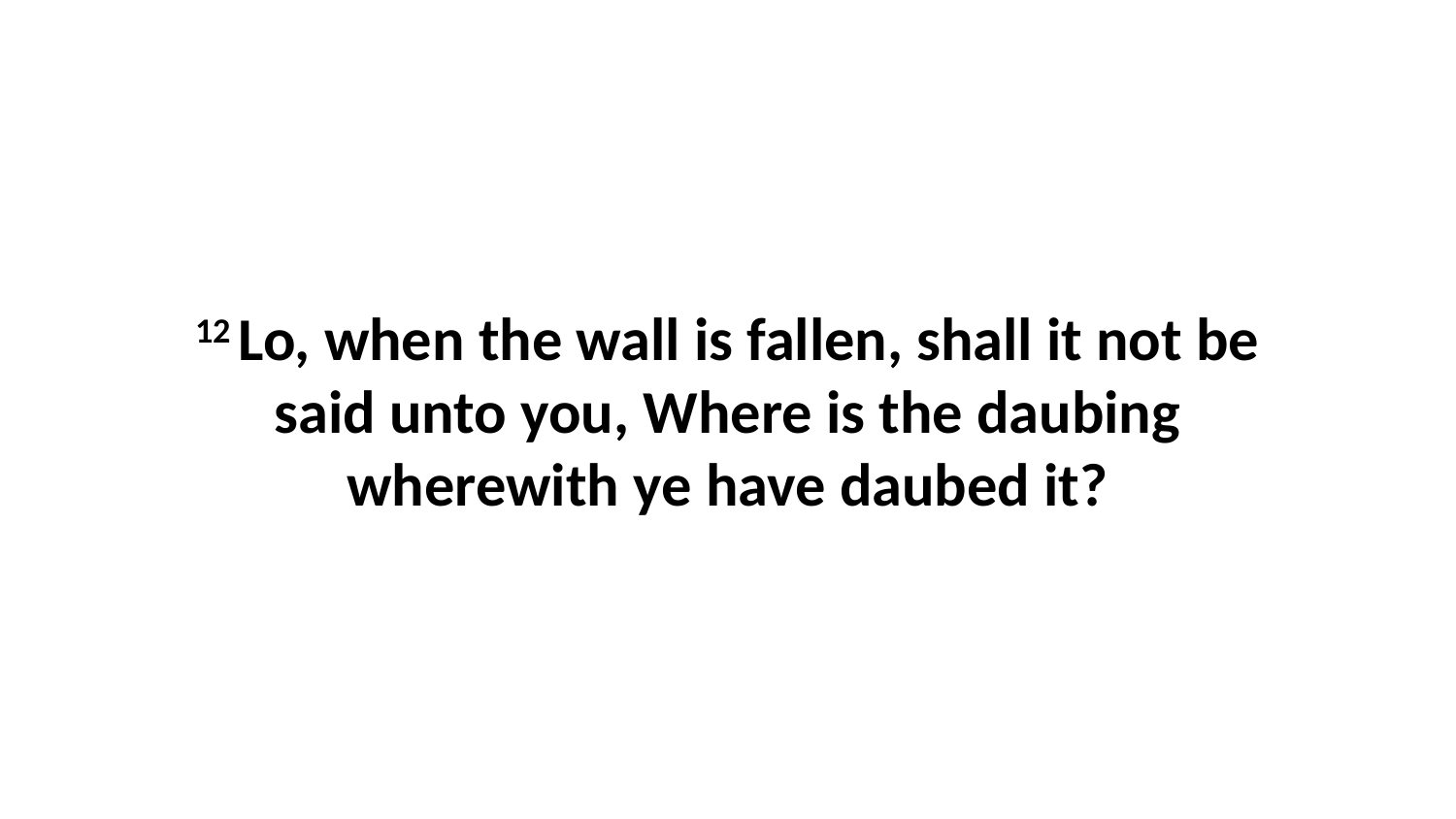

12 Lo, when the wall is fallen, shall it not be said unto you, Where is the daubing wherewith ye have daubed it?